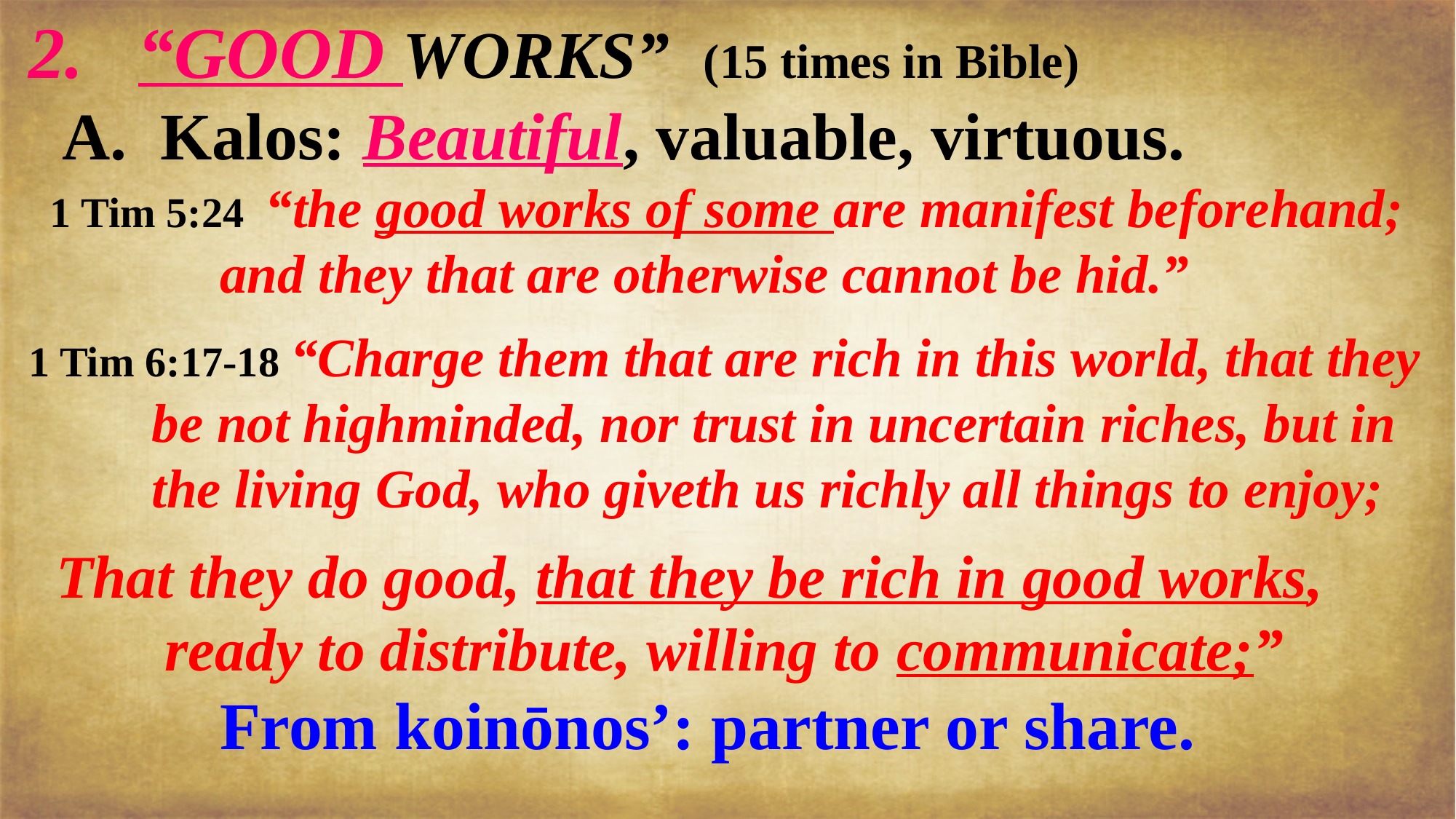

“GOOD WORKS”  (15 times in Bible)
  A.  Kalos: Beautiful, valuable, virtuous.
  1 Tim 5:24  “the good works of some are manifest beforehand;
              and they that are otherwise cannot be hid.”
1 Tim 6:17-18 “Charge them that are rich in this world, that they
         be not highminded, nor trust in uncertain riches, but in
         the living God, who giveth us richly all things to enjoy;
  That they do good, that they be rich in good works,
         ready to distribute, willing to communicate;”
              From koinōnos’: partner or share.